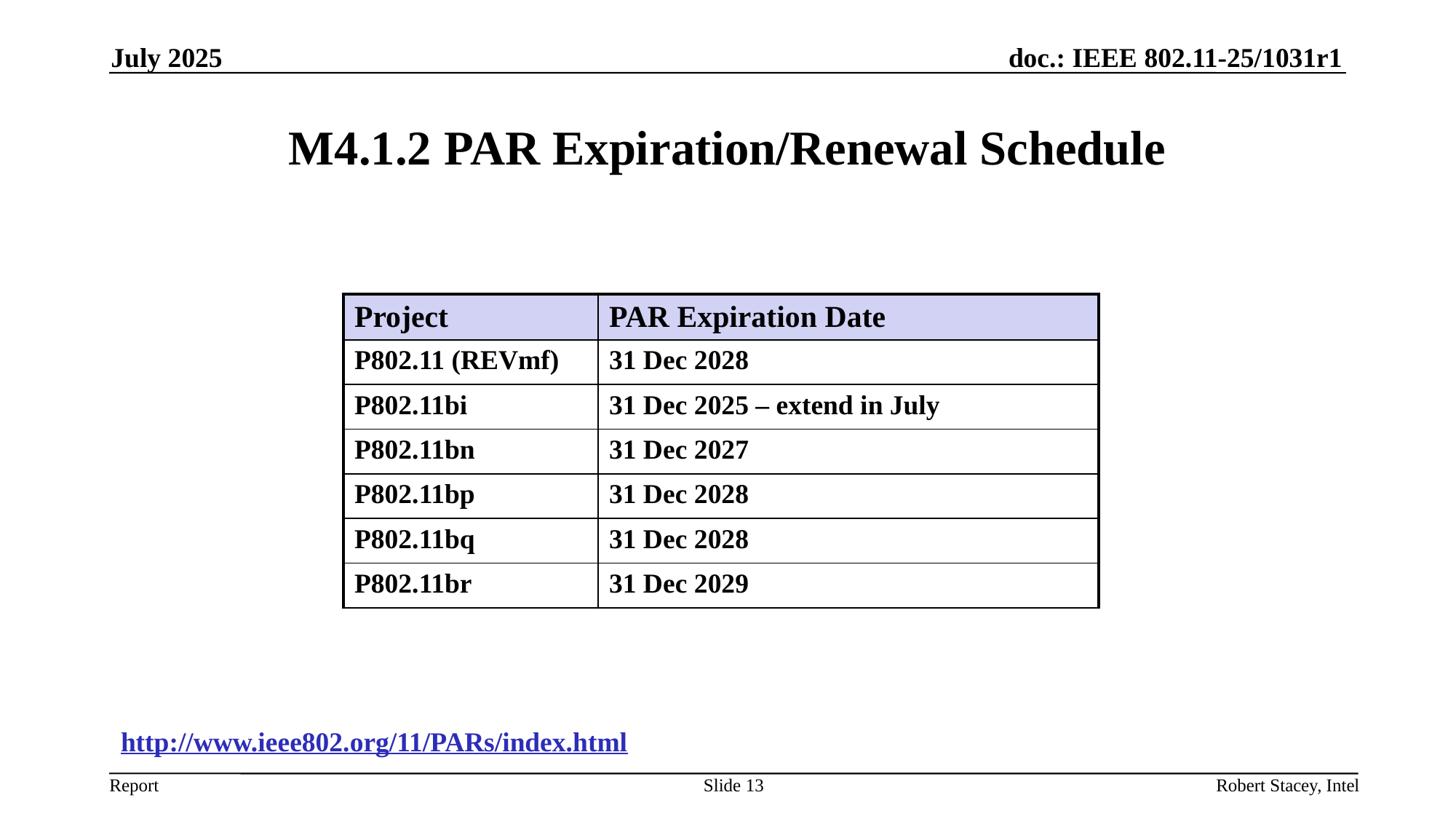

July 2025
# M4.1.2 PAR Expiration/Renewal Schedule
| Project | PAR Expiration Date |
| --- | --- |
| P802.11 (REVmf) | 31 Dec 2028 |
| P802.11bi | 31 Dec 2025 – extend in July |
| P802.11bn | 31 Dec 2027 |
| P802.11bp | 31 Dec 2028 |
| P802.11bq | 31 Dec 2028 |
| P802.11br | 31 Dec 2029 |
http://www.ieee802.org/11/PARs/index.html
Slide 13
Robert Stacey, Intel